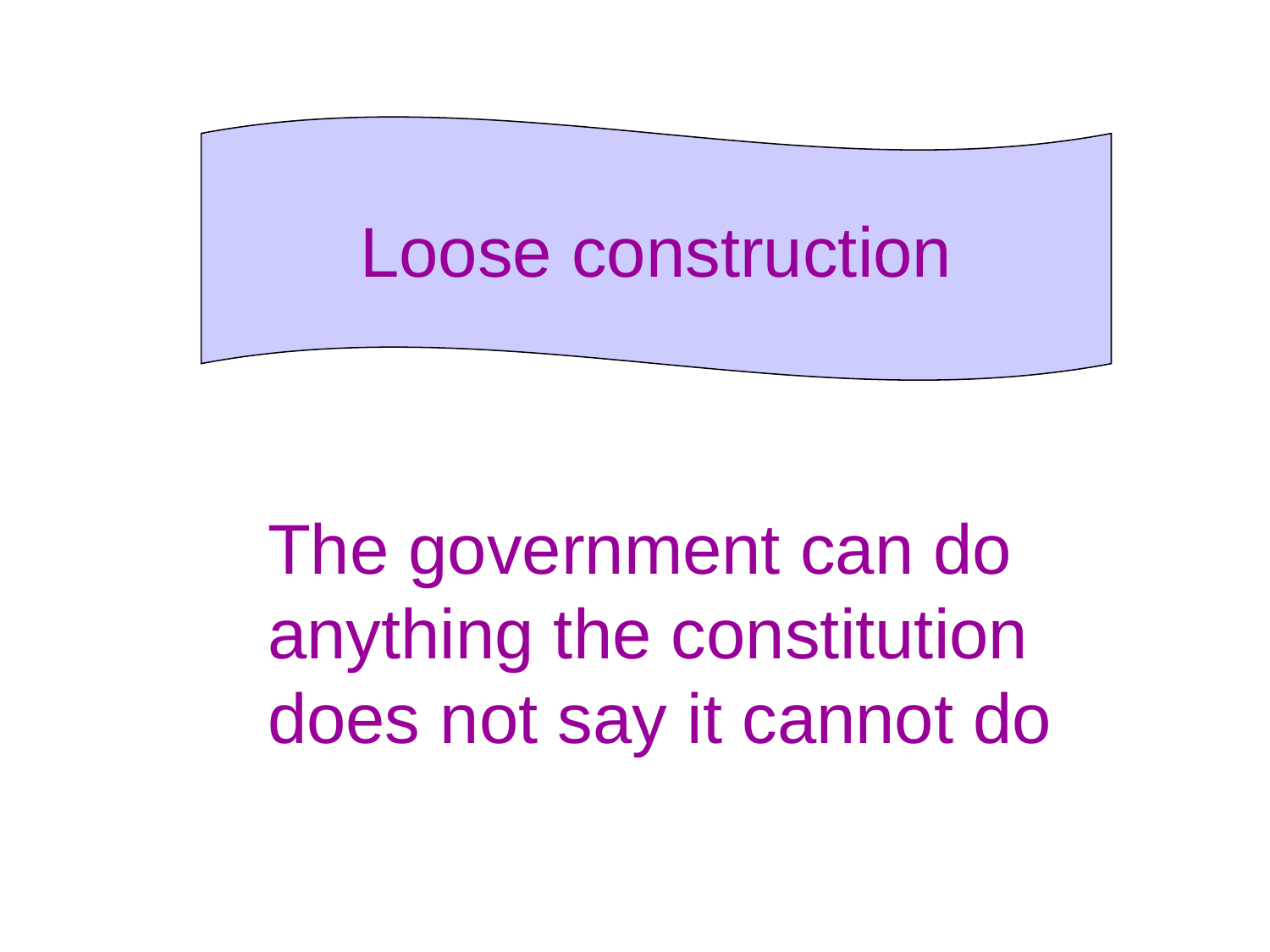

Loose construction
The government can do
anything the constitution
does not say it cannot do